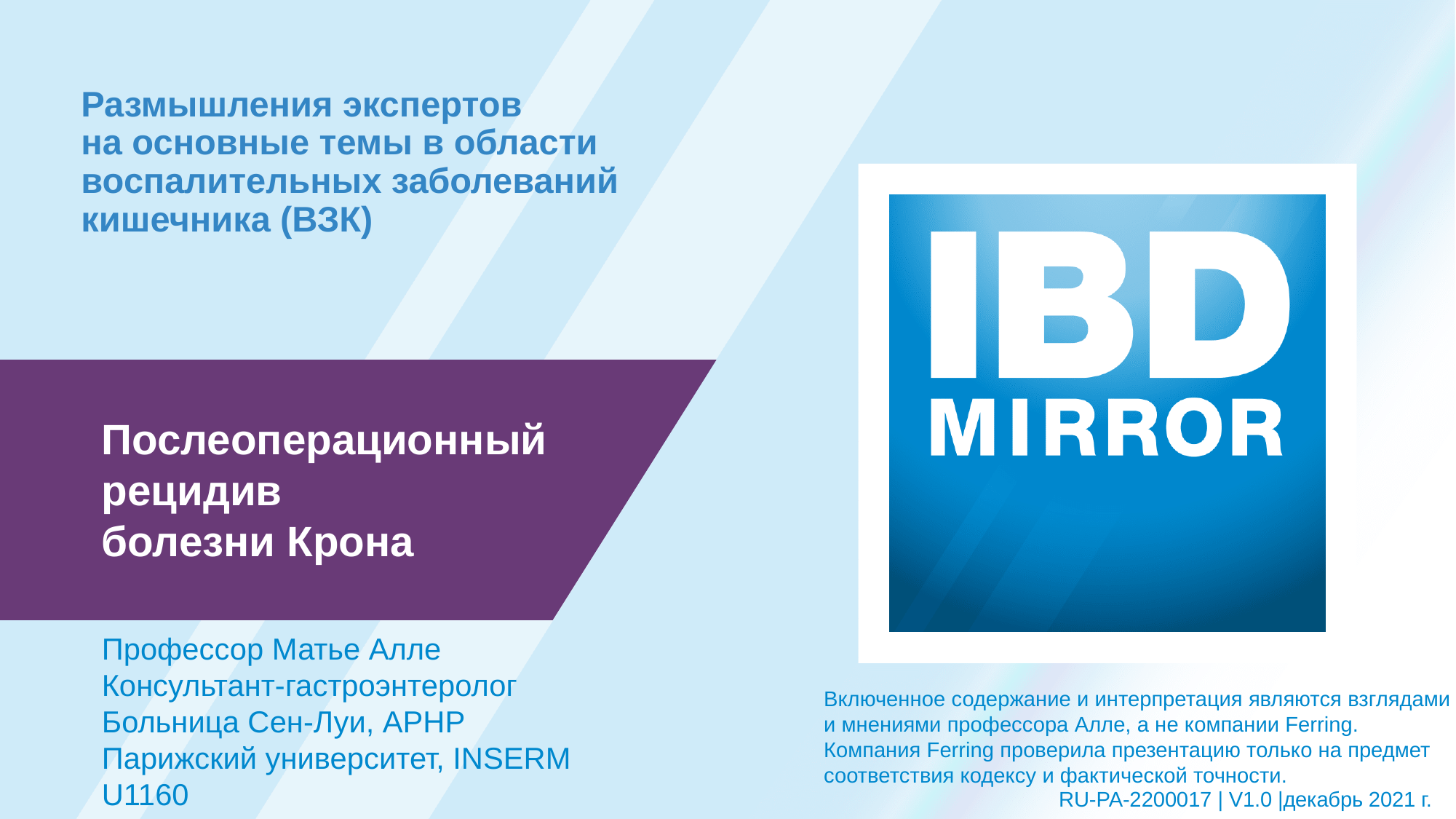

# Размышления экспертов на основные темы в области воспалительных заболеваний кишечника (ВЗК)
Послеоперационный рецидив
болезни Крона
Профессор Матье Алле
Консультант-гастроэнтеролог
Больница Сен-Луи, APHP
Парижский университет, INSERM U1160
Включенное содержание и интерпретация являются взглядами и мнениями профессора Алле, а не компании Ferring. Компания Ferring проверила презентацию только на предмет соответствия кодексу и фактической точности.
RU-PA-2200017 | V1.0 |декабрь 2021 г.